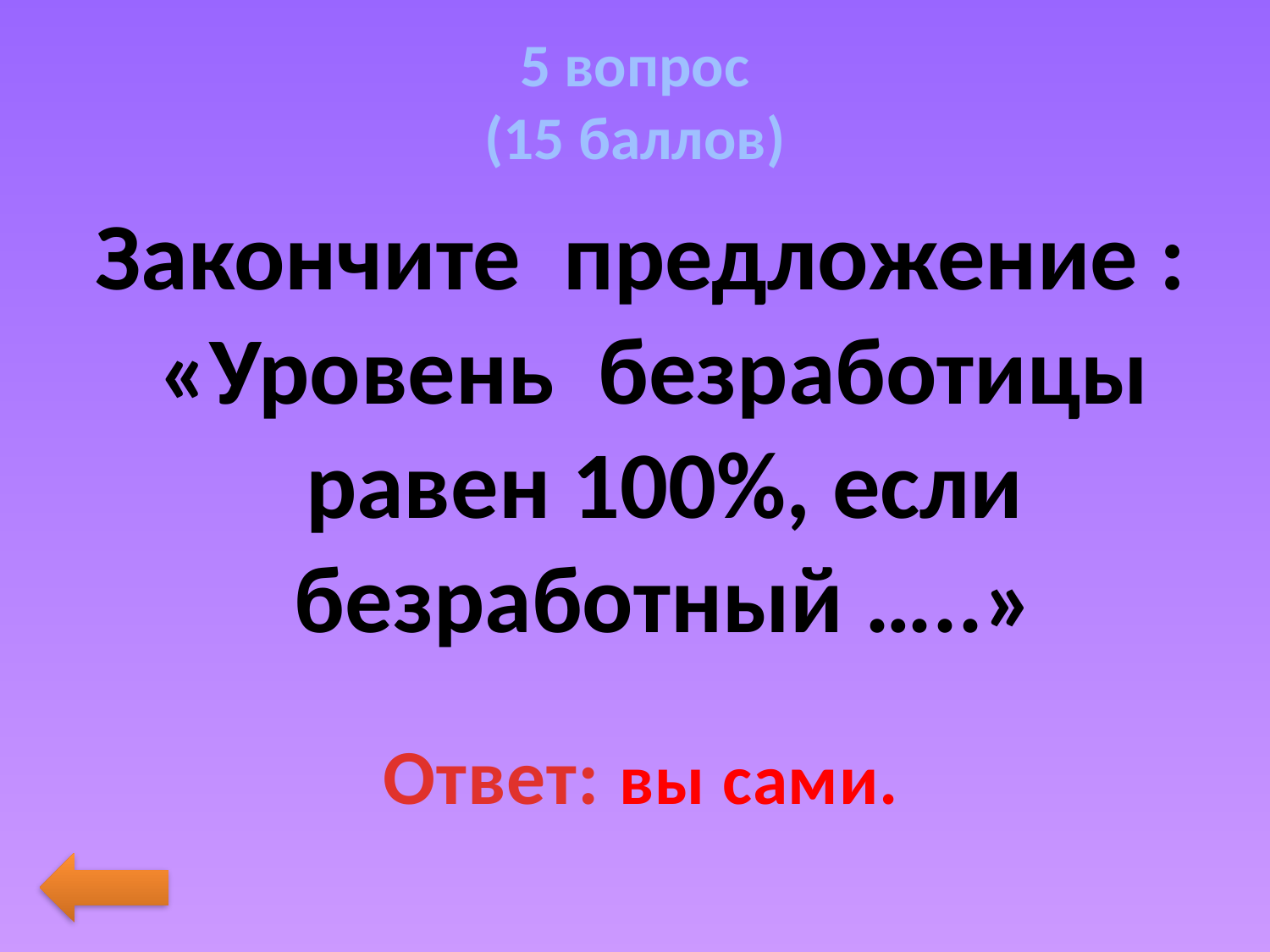

# 5 вопрос (15 баллов)
Закончите  предложение : «Уровень  безработицы  равен 100%, если безработный …..»
Ответ: вы сами.